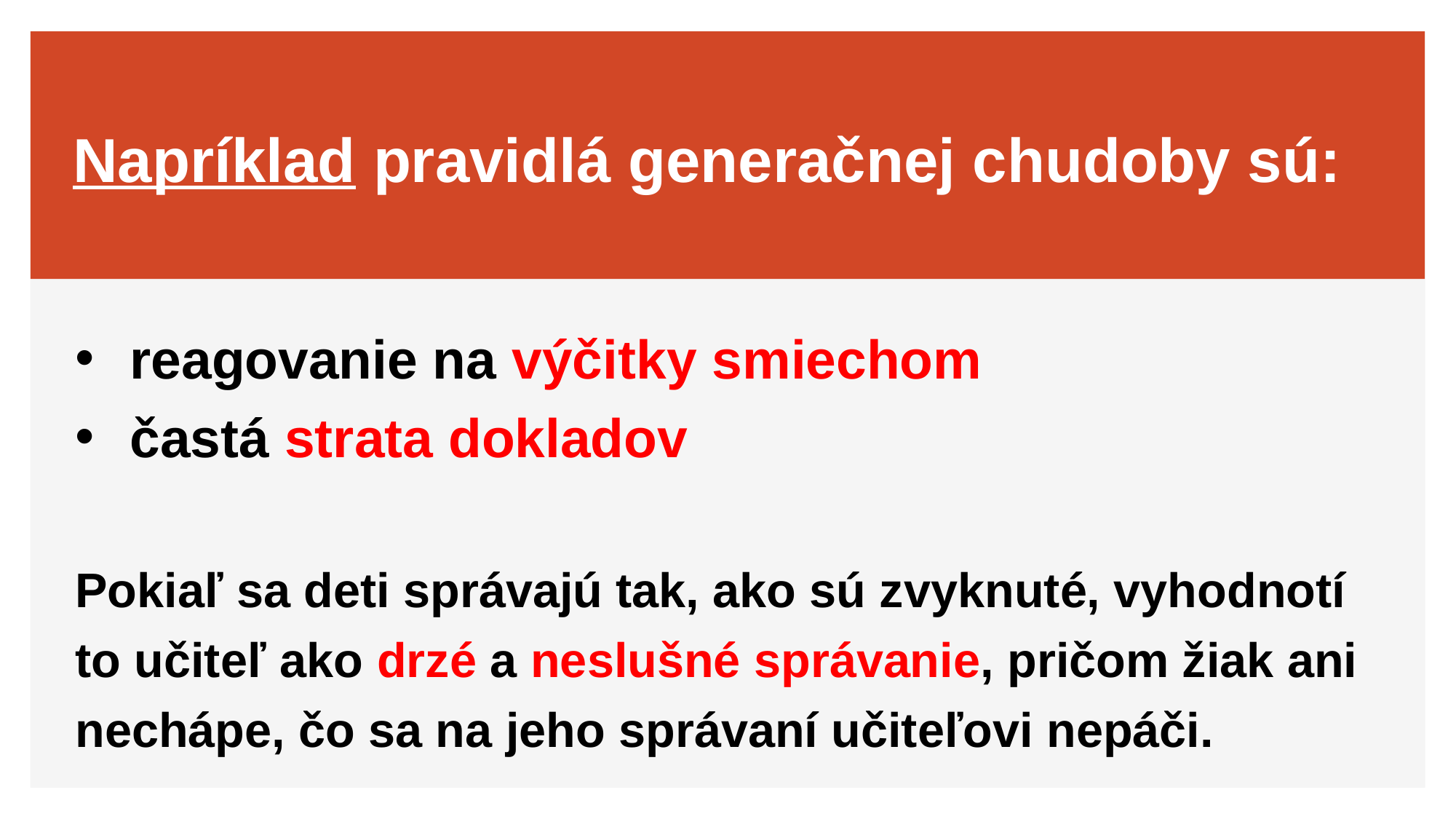

# Napríklad pravidlá generačnej chudoby sú:
reagovanie na výčitky smiechom
častá strata dokladov

Pokiaľ sa deti správajú tak, ako sú zvyknuté, vyhodnotí to učiteľ ako drzé a neslušné správanie, pričom žiak ani nechápe, čo sa na jeho správaní učiteľovi nepáči.